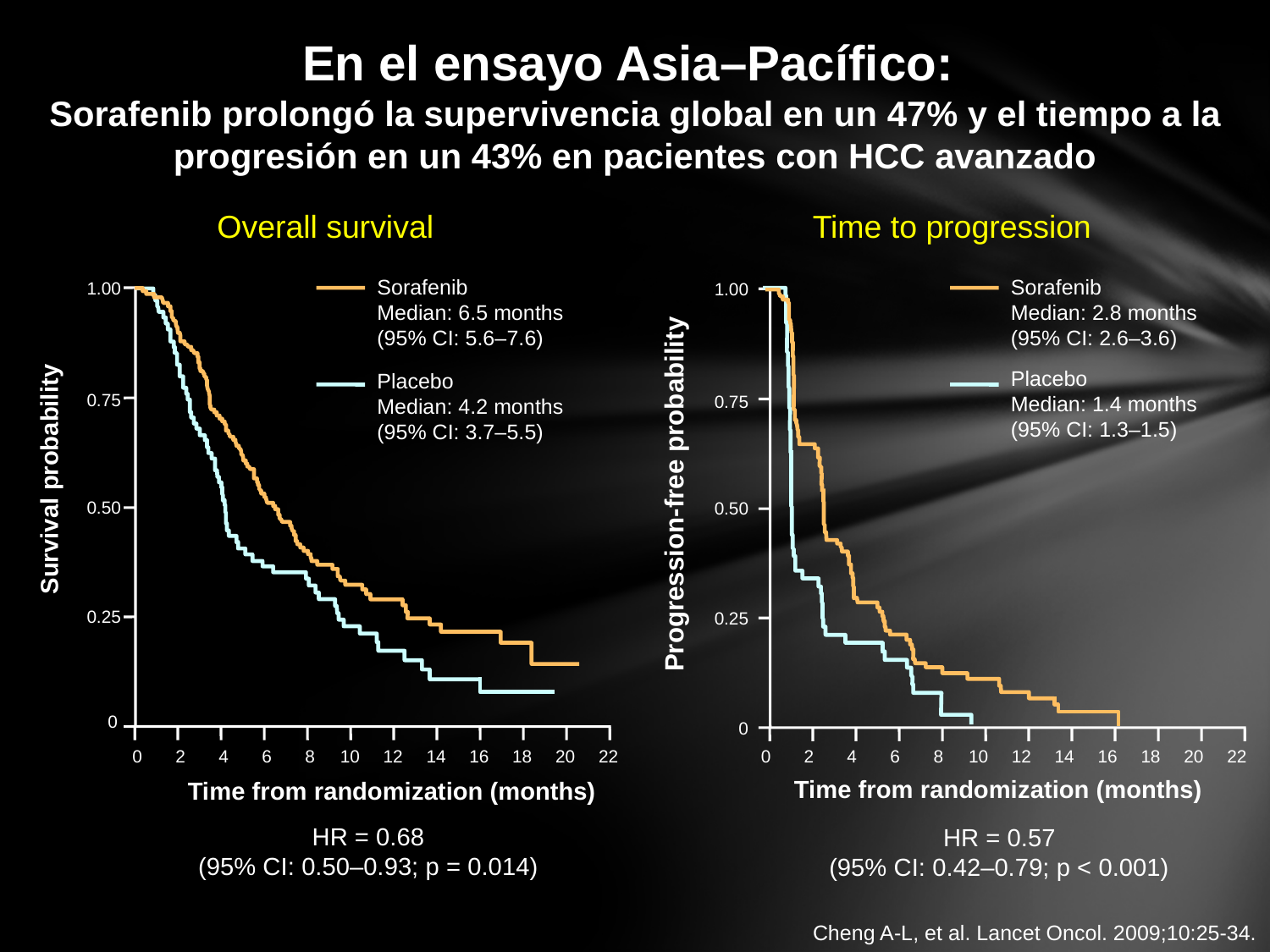

En el ensayo Asia–Pacífico:
Sorafenib prolongó la supervivencia global en un 47% y el tiempo a la progresión en un 43% en pacientes con HCC avanzado
Overall survival
Time to progression
Sorafenib
Median: 6.5 months
(95% CI: 5.6–7.6)

Placebo
Median: 4.2 months
(95% CI: 3.7–5.5)

Sorafenib
Median: 2.8 months
(95% CI: 2.6–3.6)

Placebo
Median: 1.4 months
(95% CI: 1.3–1.5)

1.00
0.75
0.50
0.25
0

0
2
4
6
8
10
12
14
16
18
20
22
1.00
0.75
0.50
0.25
0

Survival probability
Progression-free probability
0
2
4
6
8
10
12
14
16
18
20
22
Time from randomization (months)
Time from randomization (months)
HR = 0.68
(95% CI: 0.50–0.93; p = 0.014)
HR = 0.57
(95% CI: 0.42–0.79; p < 0.001)
Cheng A-L, et al. Lancet Oncol. 2009;10:25-34.